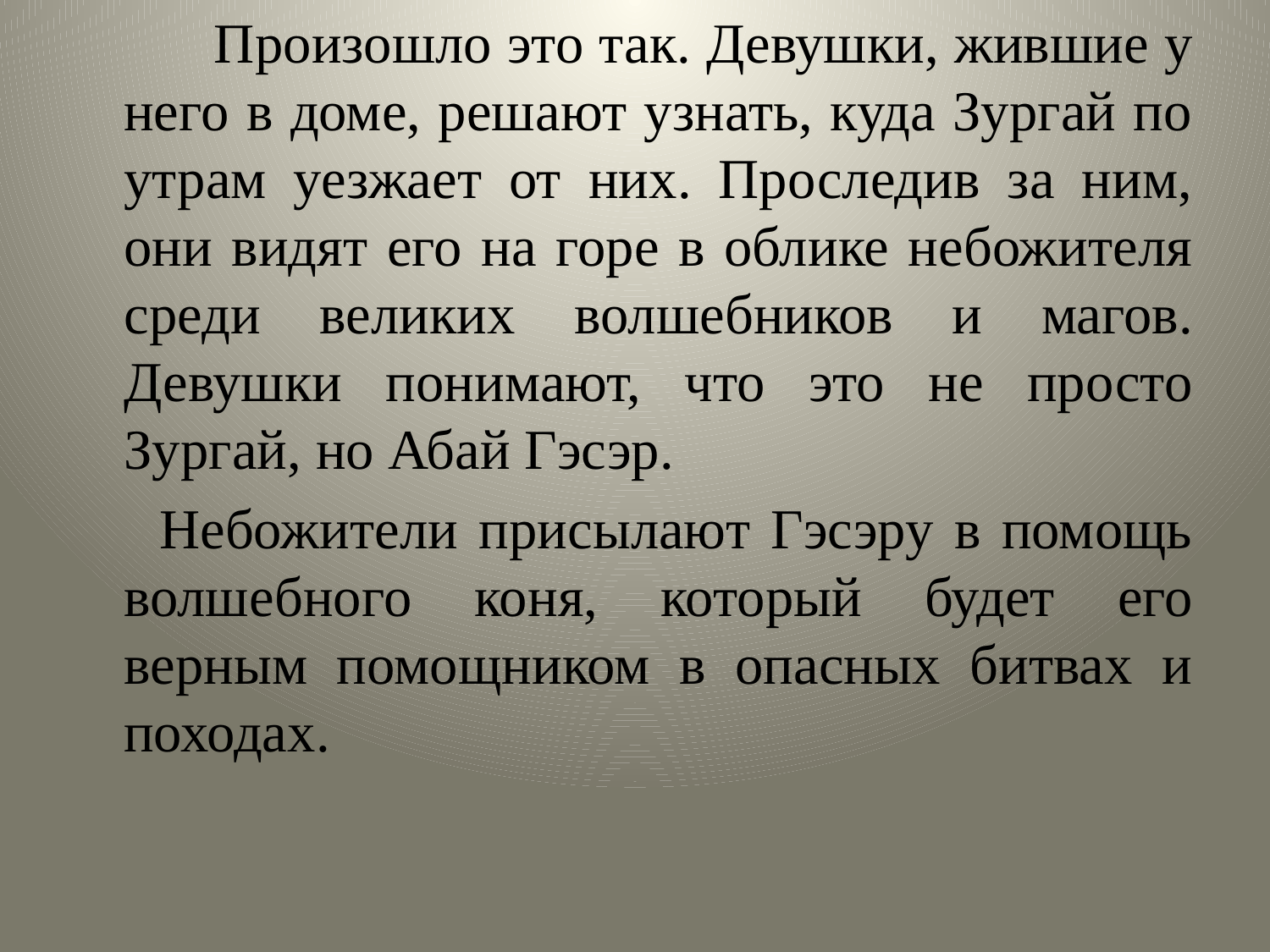

Произошло это так. Девушки, жившие у него в доме, решают узнать, куда Зургай по утрам уезжает от них. Проследив за ним, они видят его на горе в облике небожителя среди великих волшебников и магов. Девушки понимают, что это не просто Зургай, но Абай Гэсэр.
    Небожители присылают Гэсэру в помощь волшебного коня, который будет его верным помощником в опасных битвах и походах.